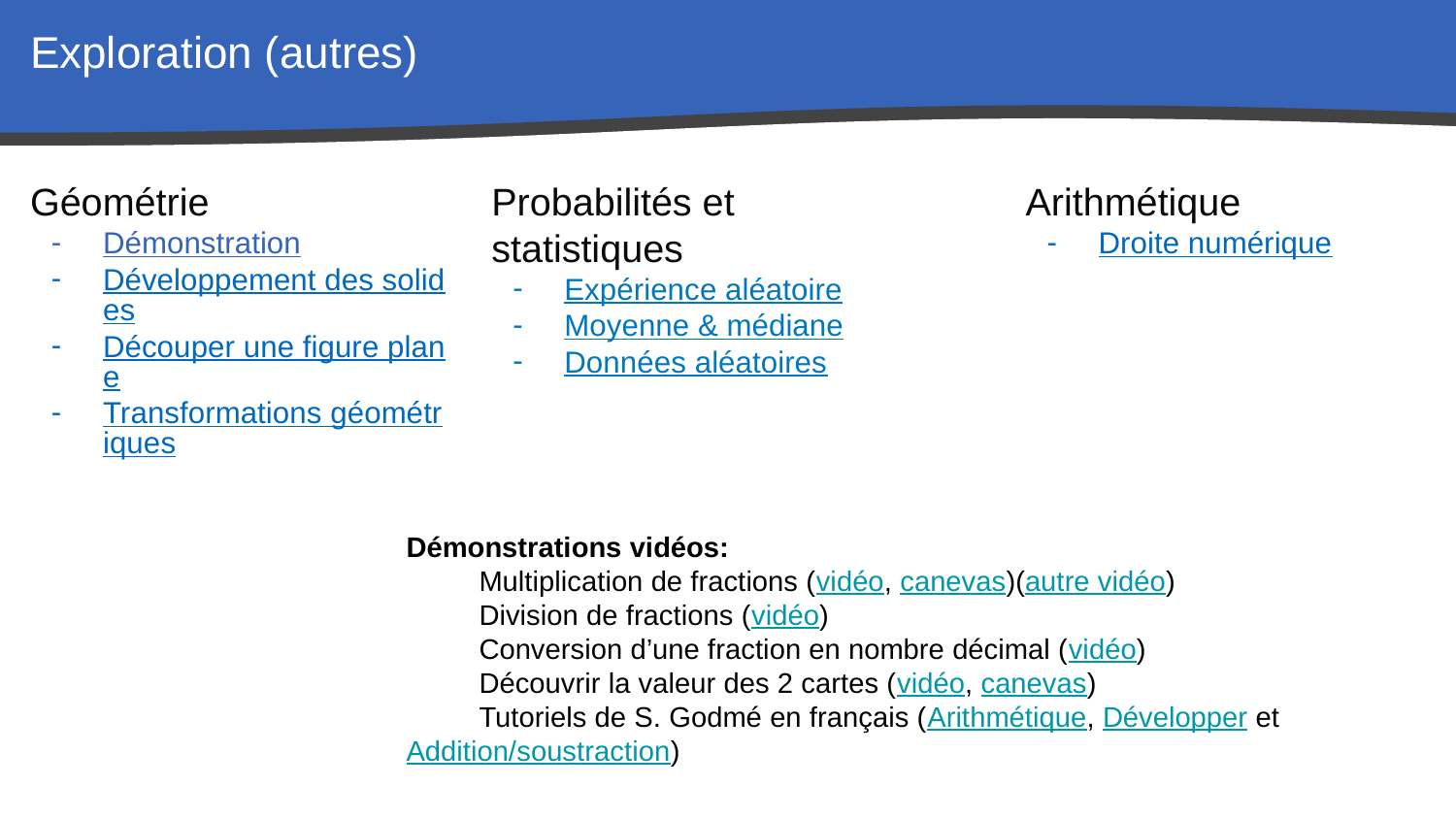

# Exploration (autres)
Géométrie
Démonstration
Développement des solides
Découper une figure plane
Transformations géométriques
Probabilités et statistiques
Expérience aléatoire
Moyenne & médiane
Données aléatoires

Arithmétique
Droite numérique
Démonstrations vidéos:
Multiplication de fractions (vidéo, canevas)(autre vidéo)
Division de fractions (vidéo)
Conversion d’une fraction en nombre décimal (vidéo)
Découvrir la valeur des 2 cartes (vidéo, canevas)
Tutoriels de S. Godmé en français (Arithmétique, Développer et Addition/soustraction)